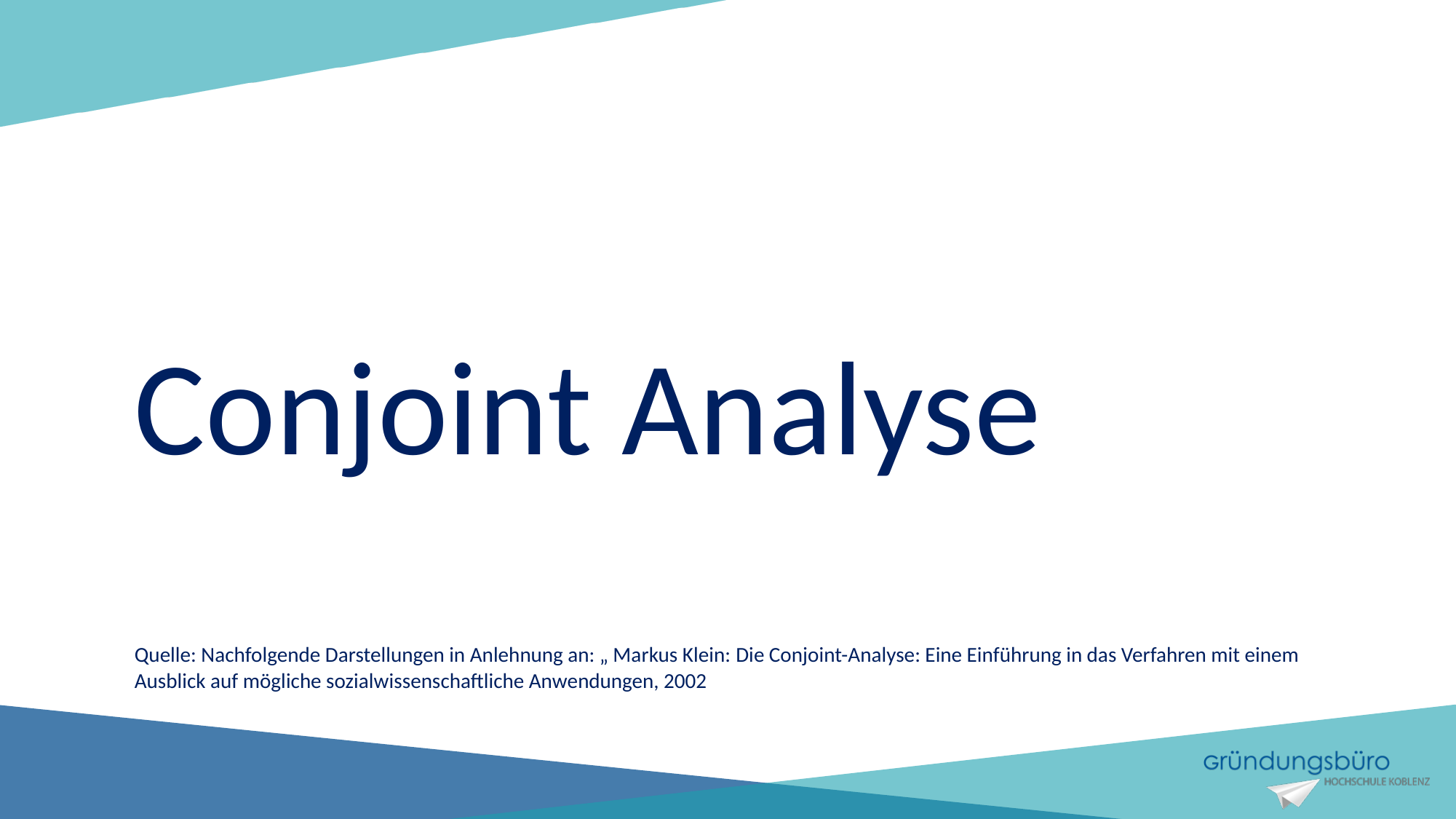

Conjoint Analyse

Quelle: Nachfolgende Darstellungen in Anlehnung an: „ Markus Klein: Die Conjoint-Analyse: Eine Einführung in das Verfahren mit einem Ausblick auf mögliche sozialwissenschaftliche Anwendungen, 2002